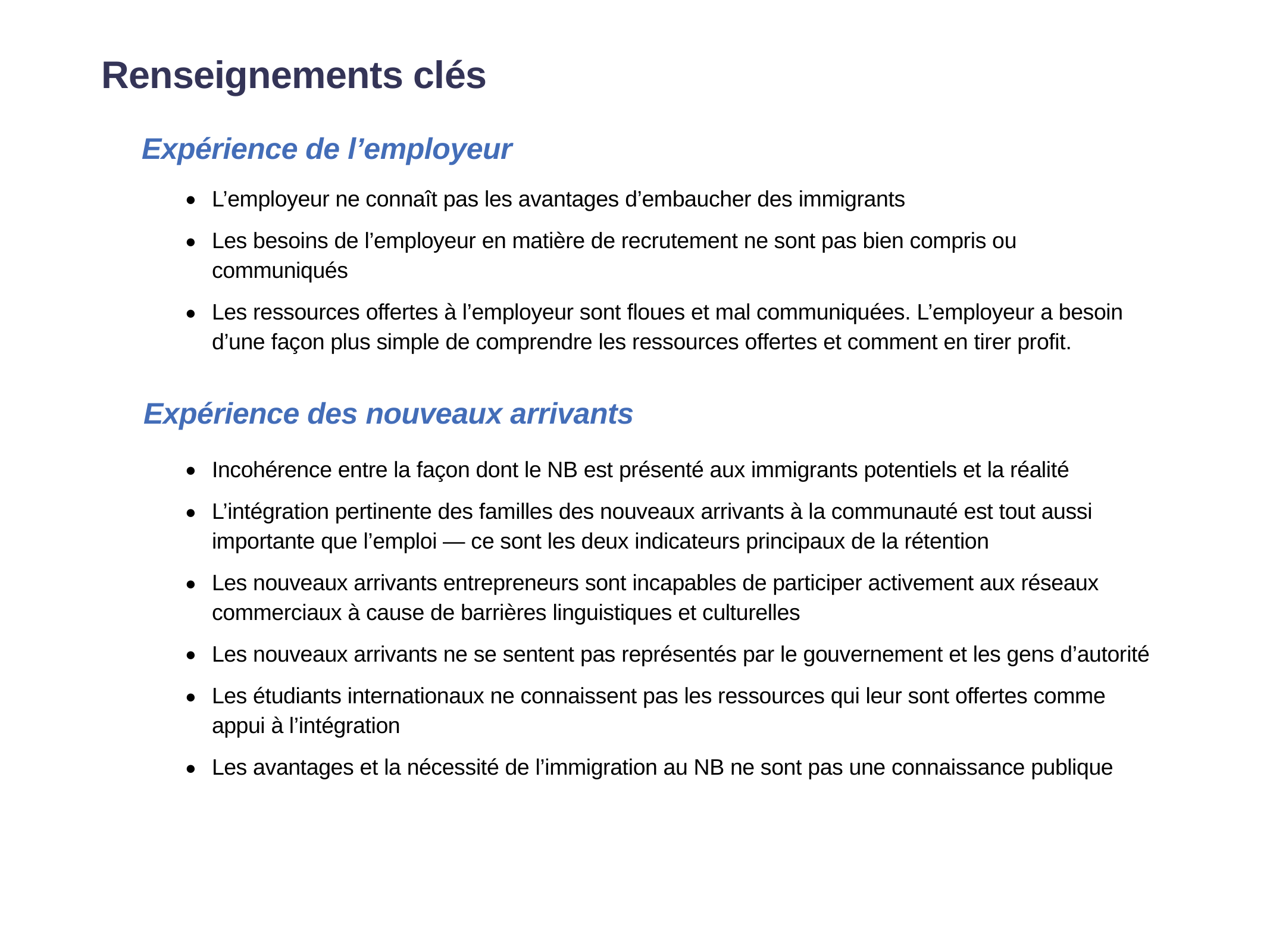

Renseignements clés
Expérience de l’employeur
L’employeur ne connaît pas les avantages d’embaucher des immigrants
Les besoins de l’employeur en matière de recrutement ne sont pas bien compris ou communiqués
Les ressources offertes à l’employeur sont floues et mal communiquées. L’employeur a besoin d’une façon plus simple de comprendre les ressources offertes et comment en tirer profit.
Expérience des nouveaux arrivants
Incohérence entre la façon dont le NB est présenté aux immigrants potentiels et la réalité
L’intégration pertinente des familles des nouveaux arrivants à la communauté est tout aussi importante que l’emploi — ce sont les deux indicateurs principaux de la rétention
Les nouveaux arrivants entrepreneurs sont incapables de participer activement aux réseaux commerciaux à cause de barrières linguistiques et culturelles
Les nouveaux arrivants ne se sentent pas représentés par le gouvernement et les gens d’autorité
Les étudiants internationaux ne connaissent pas les ressources qui leur sont offertes comme appui à l’intégration
Les avantages et la nécessité de l’immigration au NB ne sont pas une connaissance publique